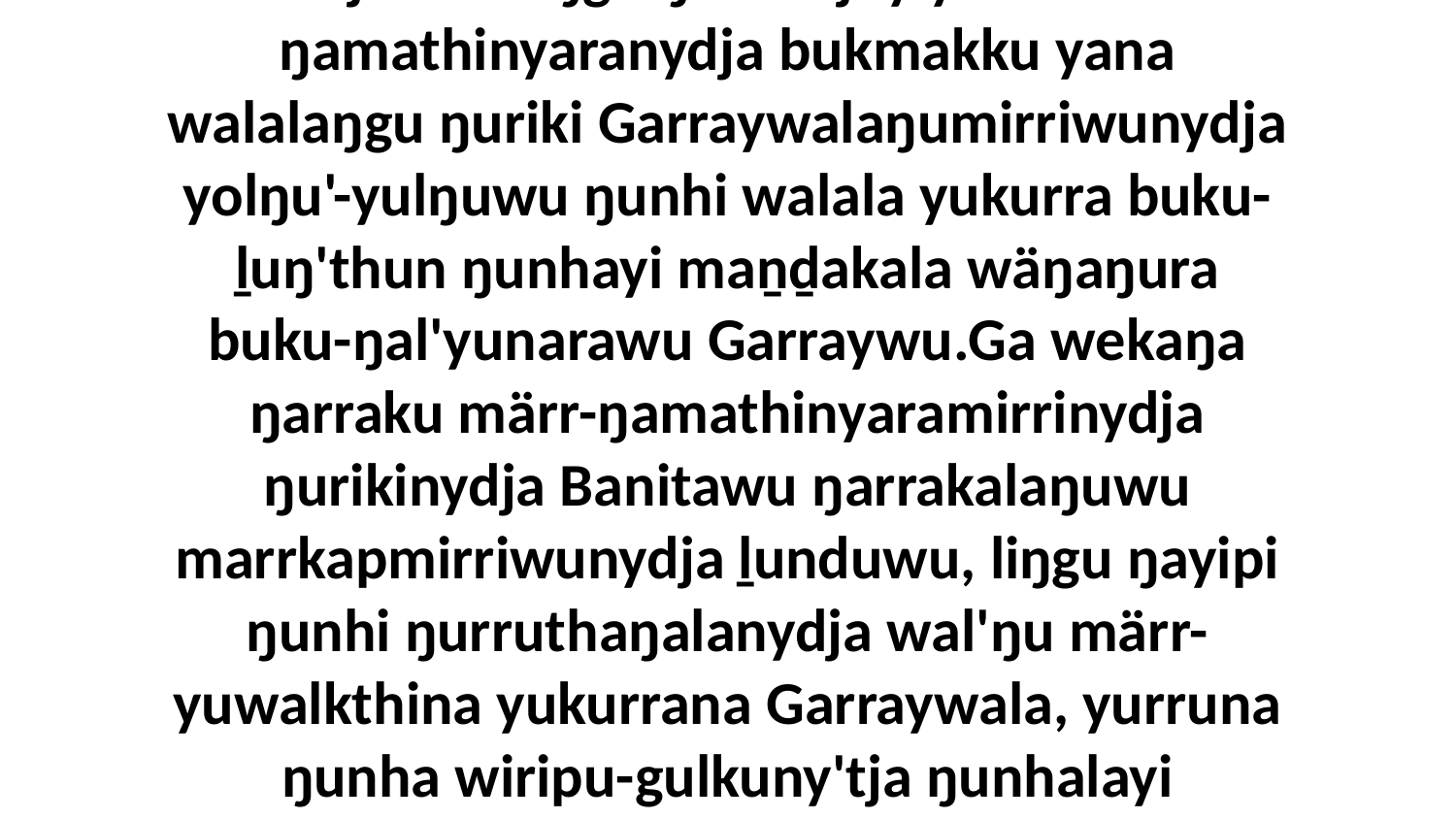

5 Ga bitjandhi liŋgu ŋarra djuy'yurruna märr-ŋamathinyaranydja bukmakku yana walalaŋgu ŋuriki Garraywalaŋumirriwunydja yolŋu'-yulŋuwu ŋunhi walala yukurra buku-ḻuŋ'thun ŋunhayi maṉḏakala wäŋaŋura buku-ŋal'yunarawu Garraywu.Ga wekaŋa ŋarraku märr-ŋamathinyaramirrinydja ŋurikinydja Banitawu ŋarrakalaŋuwu marrkapmirriwunydja ḻunduwu, liŋgu ŋayipi ŋunhi ŋurruthaŋalanydja wal'ŋu märr-yuwalkthina yukurrana Garraywala, yurruna ŋunha wiripu-gulkuny'tja ŋunhalayi Yaytjanydja wäŋaŋura märr-yuwalkthina.